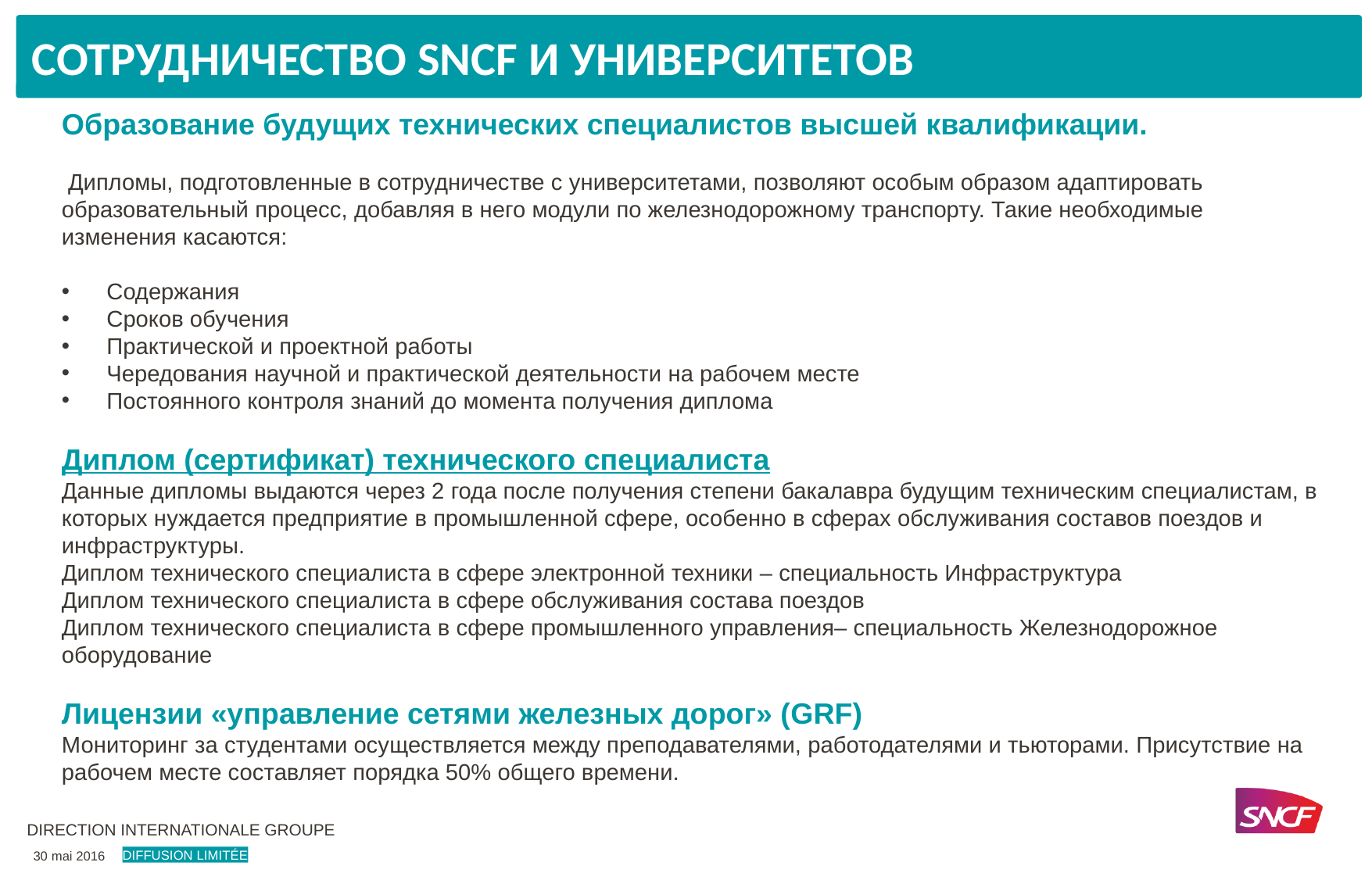

Сотрудничество SNCF и университетов
Образование будущих технических специалистов высшей квалификации.

 Дипломы, подготовленные в сотрудничестве с университетами, позволяют особым образом адаптировать образовательный процесс, добавляя в него модули по железнодорожному транспорту. Такие необходимые изменения касаются:

Содержания
Сроков обучения
Практической и проектной работы
Чередования научной и практической деятельности на рабочем месте
Постоянного контроля знаний до момента получения диплома

Диплом (сертификат) технического специалиста
Данные дипломы выдаются через 2 года после получения степени бакалавра будущим техническим специалистам, в которых нуждается предприятие в промышленной сфере, особенно в сферах обслуживания составов поездов и инфраструктуры.
Диплом технического специалиста в сфере электронной техники – специальность Инфраструктура
Диплом технического специалиста в сфере обслуживания состава поездов
Диплом технического специалиста в сфере промышленного управления– специальность Железнодорожное оборудование

Лицензии «управление сетями железных дорог» (GRF)
Мониторинг за студентами осуществляется между преподавателями, работодателями и тьюторами. Присутствие на рабочем месте составляет порядка 50% общего времени.